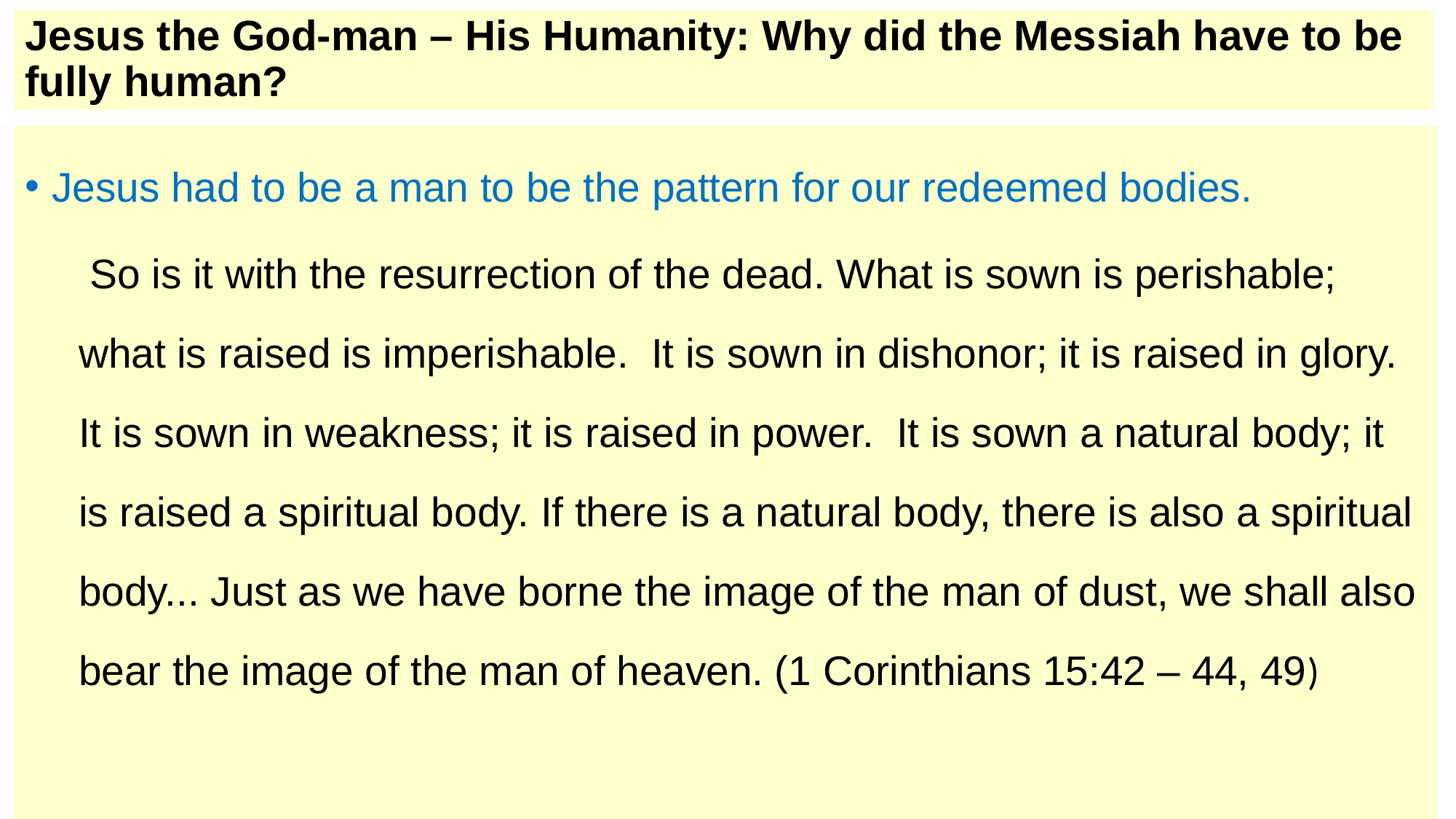

# Jesus the God-man – His Humanity: Why did the Messiah have to be fully human?
Jesus had to be a man to be the pattern for our redeemed bodies.
 So is it with the resurrection of the dead. What is sown is perishable; what is raised is imperishable.  It is sown in dishonor; it is raised in glory. It is sown in weakness; it is raised in power.  It is sown a natural body; it is raised a spiritual body. If there is a natural body, there is also a spiritual body... Just as we have borne the image of the man of dust, we shall also bear the image of the man of heaven. (1 Corinthians 15:42 – 44, 49)